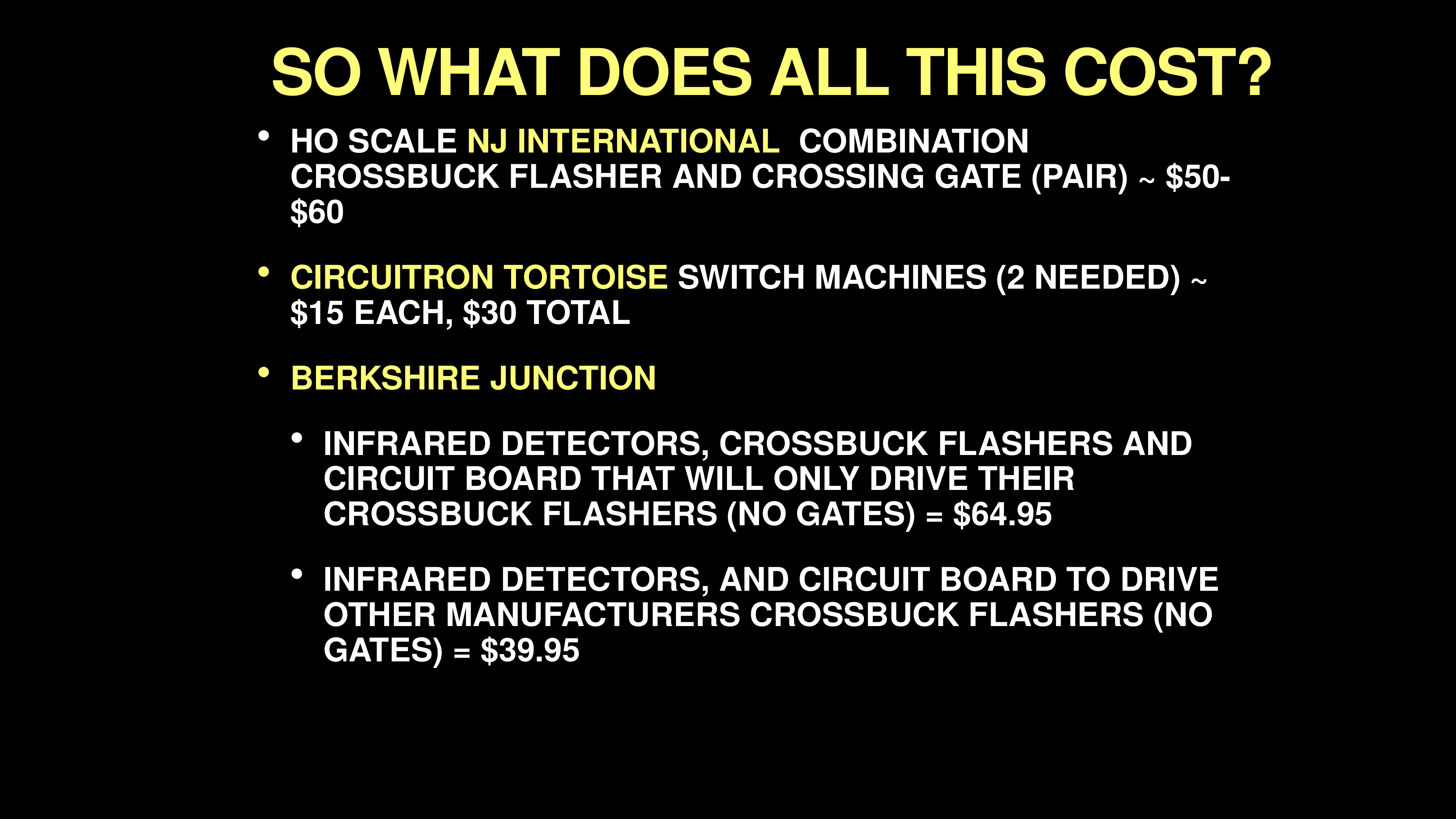

# SO WHAT DOES ALL THIS COST?
HO SCALE NJ INTERNATIONAL  COMBINATION CROSSBUCK FLASHER AND CROSSING GATE (PAIR) ~ $50-$60
CIRCUITRON TORTOISE SWITCH MACHINES (2 NEEDED) ~ $15 EACH, $30 TOTAL
BERKSHIRE JUNCTION
INFRARED DETECTORS, CROSSBUCK FLASHERS AND CIRCUIT BOARD THAT WILL ONLY DRIVE THEIR CROSSBUCK FLASHERS (NO GATES) = $64.95
INFRARED DETECTORS, AND CIRCUIT BOARD TO DRIVE OTHER MANUFACTURERS CROSSBUCK FLASHERS (NO GATES) = $39.95